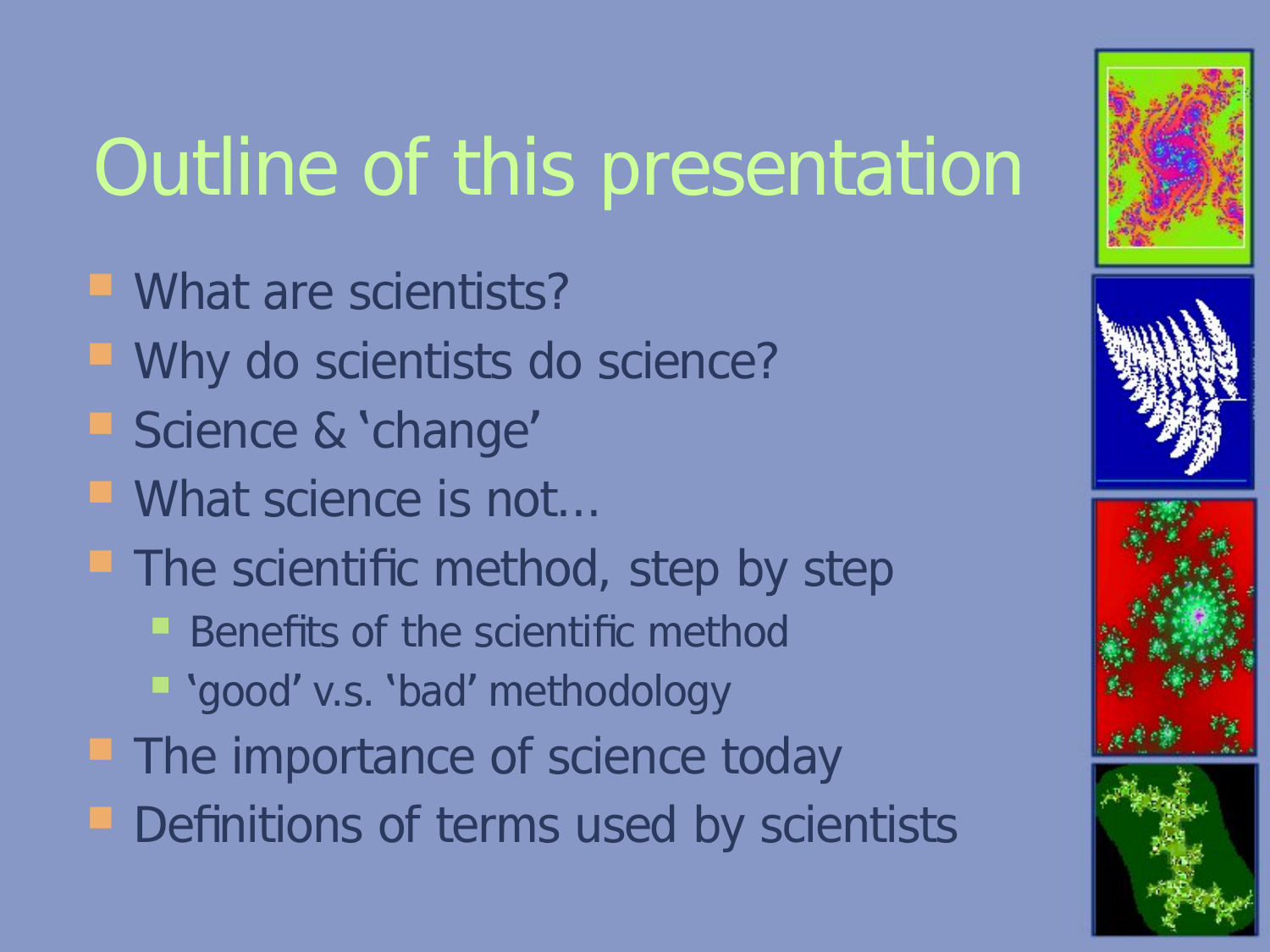

# Outline of this presentation
What are scientists?
Why do scientists do science?
Science & ‘change’
What science is not...
The scientific method, step by step
Benefits of the scientific method
‘good’ v.s. ‘bad’ methodology
The importance of science today
Definitions of terms used by scientists